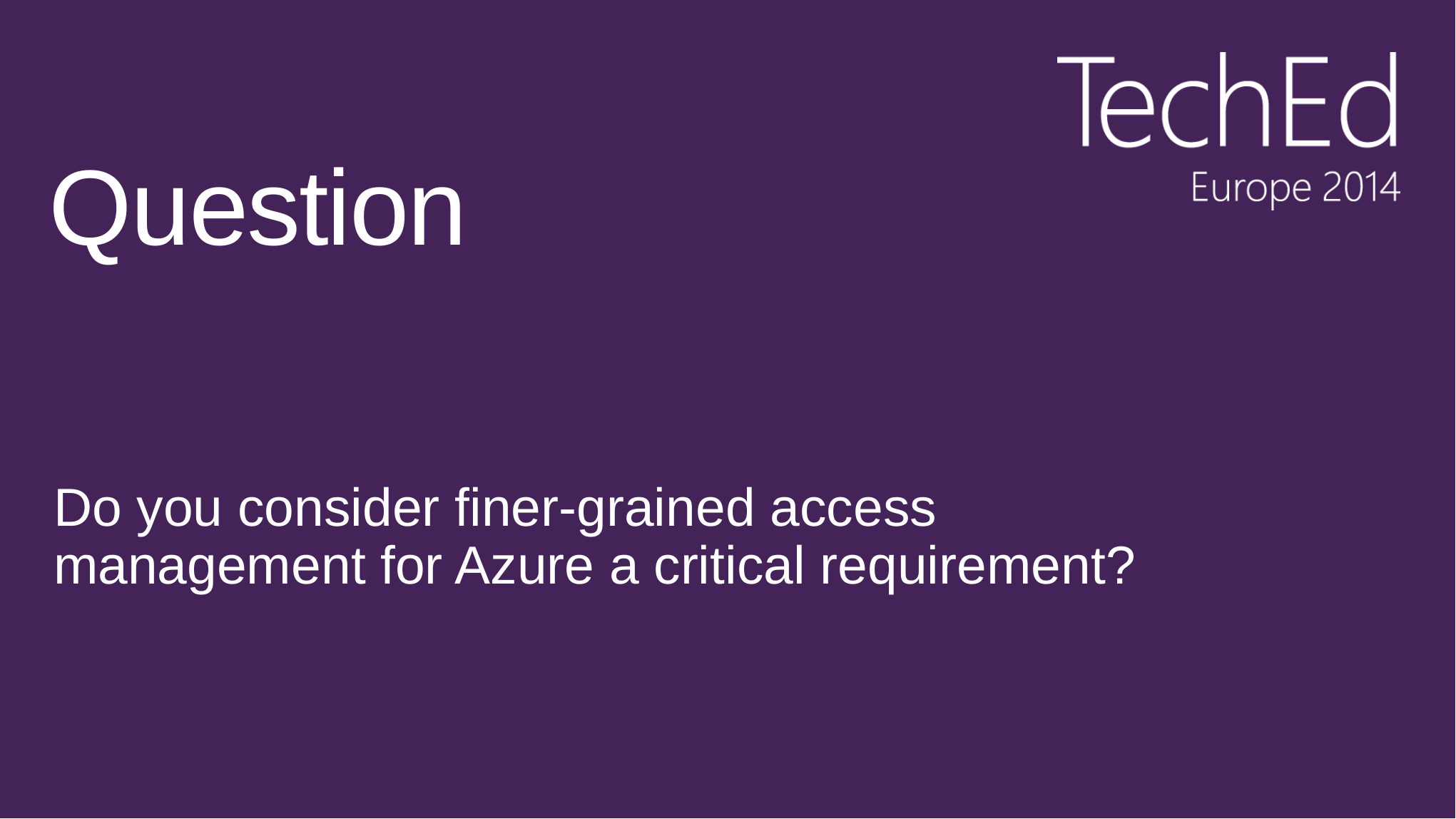

# Question
Do you consider finer-grained access management for Azure a critical requirement?